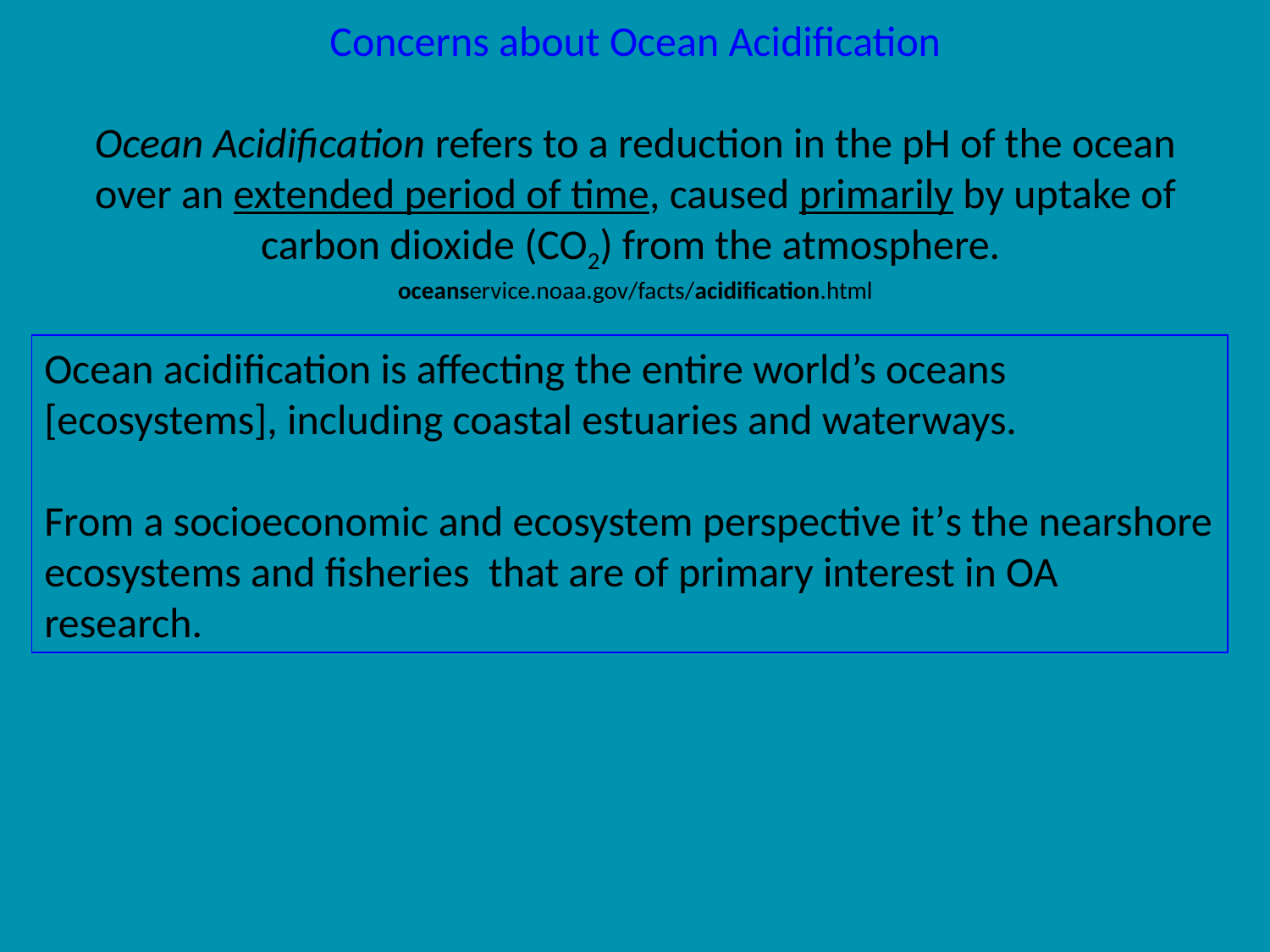

Concerns about Ocean Acidification

Ocean Acidification refers to a reduction in the pH of the ocean over an extended period of time, caused primarily by uptake of carbon dioxide (CO2) from the atmosphere.
oceanservice.noaa.gov/facts/acidification.html
Ocean acidification is affecting the entire world’s oceans [ecosystems], including coastal estuaries and waterways.

From a socioeconomic and ecosystem perspective it’s the nearshore ecosystems and fisheries  that are of primary interest in OA research.